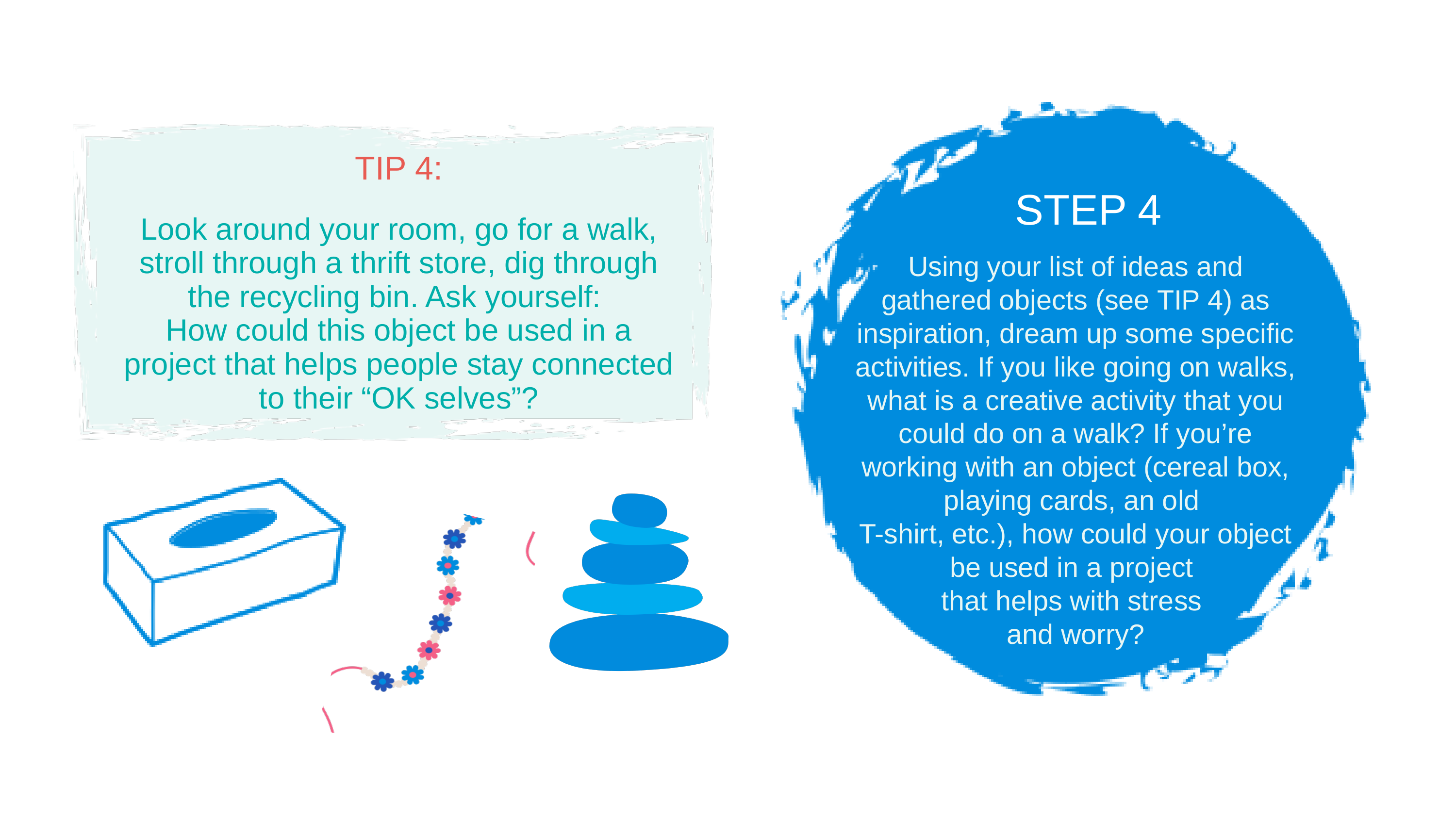

STEP 4

Using your list of ideas and gathered objects (see TIP 4) as inspiration, dream up some specific activities. If you like going on walks, what is a creative activity that you could do on a walk? If you’re working with an object (cereal box, playing cards, an old
T-shirt, etc.), how could your object be used in a project
that helps with stress
and worry?

TIP 4:

Look around your room, go for a walk, stroll through a thrift store, dig through the recycling bin. Ask yourself:
How could this object be used in a project that helps people stay connected to their “OK selves”?